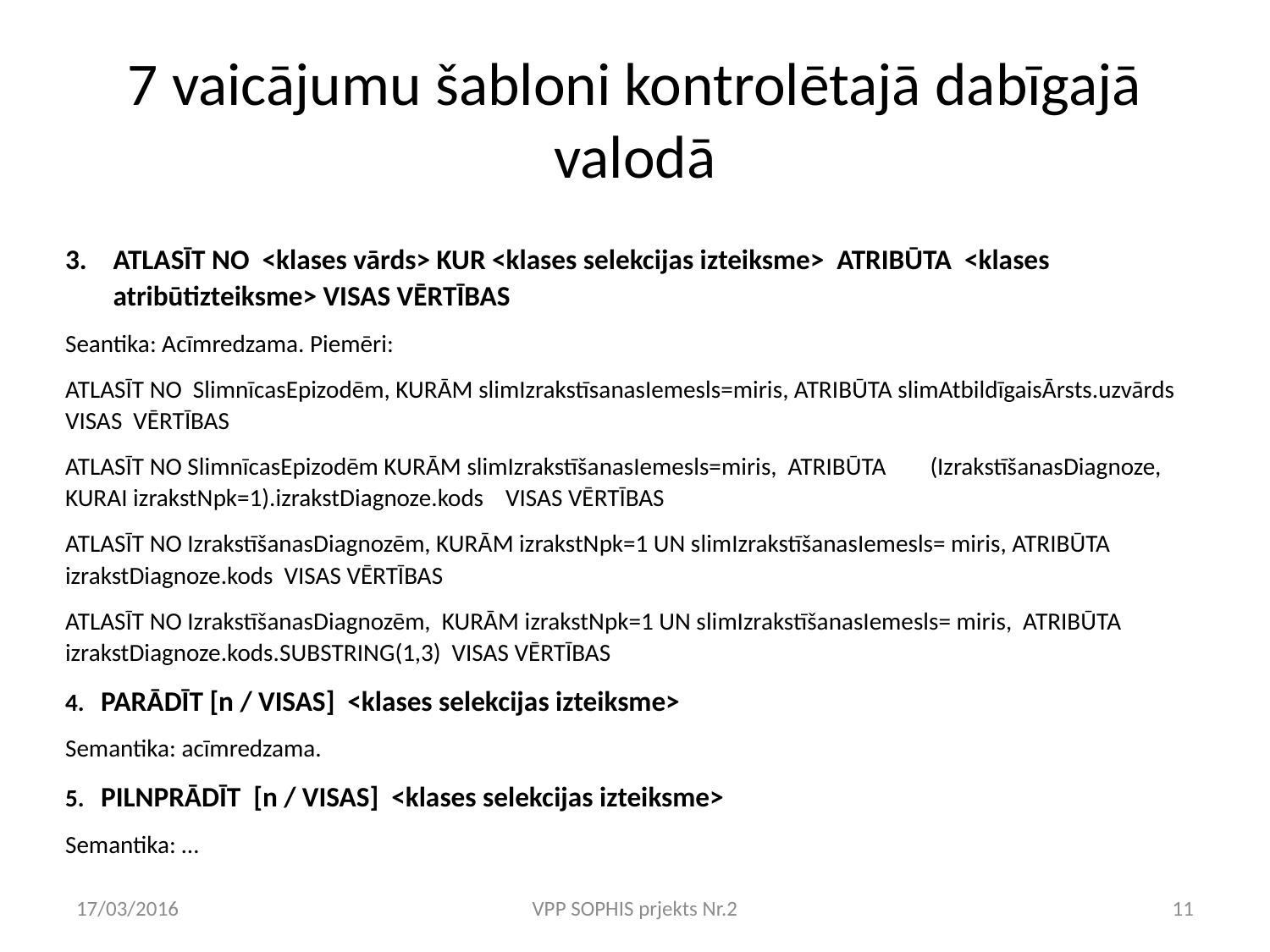

# 7 vaicājumu šabloni kontrolētajā dabīgajā valodā
ATLASĪT NO  <klases vārds> KUR <klases selekcijas izteiksme>  ATRIBŪTA  <klases  atribūtizteiksme> VISAS VĒRTĪBAS
Seantika: Acīmredzama. Piemēri:
ATLASĪT NO  SlimnīcasEpizodēm, KURĀM slimIzrakstīsanasIemesls=miris, ATRIBŪTA slimAtbildīgaisĀrsts.uzvārds  VISAS  VĒRTĪBAS
ATLASĪT NO SlimnīcasEpizodēm KURĀM slimIzrakstīšanasIemesls=miris,  ATRIBŪTA        (IzrakstīšanasDiagnoze, KURAI izrakstNpk=1).izrakstDiagnoze.kods    VISAS VĒRTĪBAS
ATLASĪT NO IzrakstīšanasDiagnozēm, KURĀM izrakstNpk=1 UN slimIzrakstīšanasIemesls= miris, ATRIBŪTA izrakstDiagnoze.kods  VISAS VĒRTĪBAS
ATLASĪT NO IzrakstīšanasDiagnozēm,  KURĀM izrakstNpk=1 UN slimIzrakstīšanasIemesls= miris,  ATRIBŪTA izrakstDiagnoze.kods.SUBSTRING(1,3)  VISAS VĒRTĪBAS
4.   PARĀDĪT [n / VISAS]  <klases selekcijas izteiksme>
Semantika: acīmredzama.
5.   PILNPRĀDĪT  [n / VISAS]  <klases selekcijas izteiksme>
Semantika: …
17/03/2016
VPP SOPHIS prjekts Nr.2
11